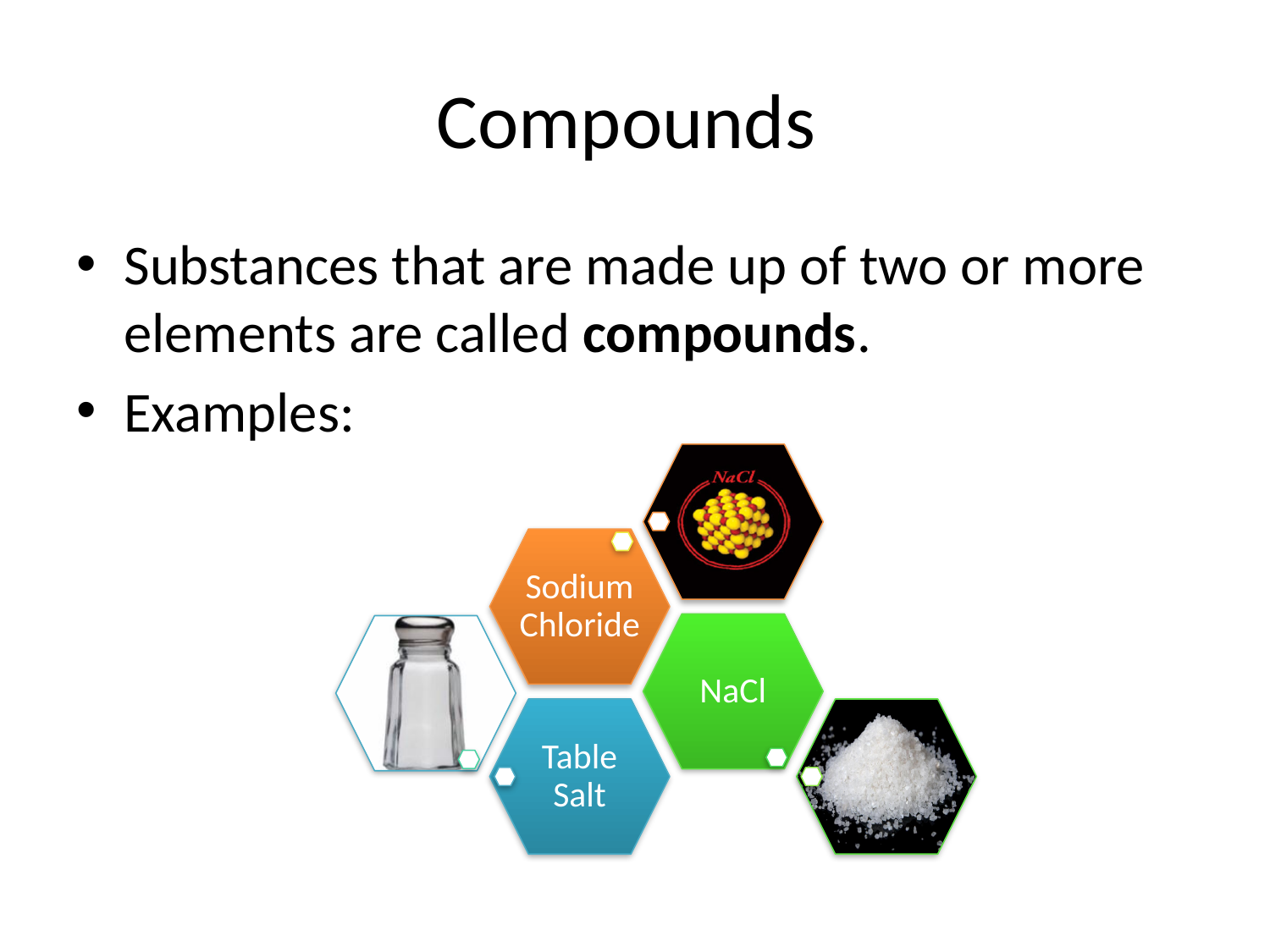

# Compounds
Substances that are made up of two or more elements are called compounds.
Examples:
Table Salt
NaCl
Sodium Chloride